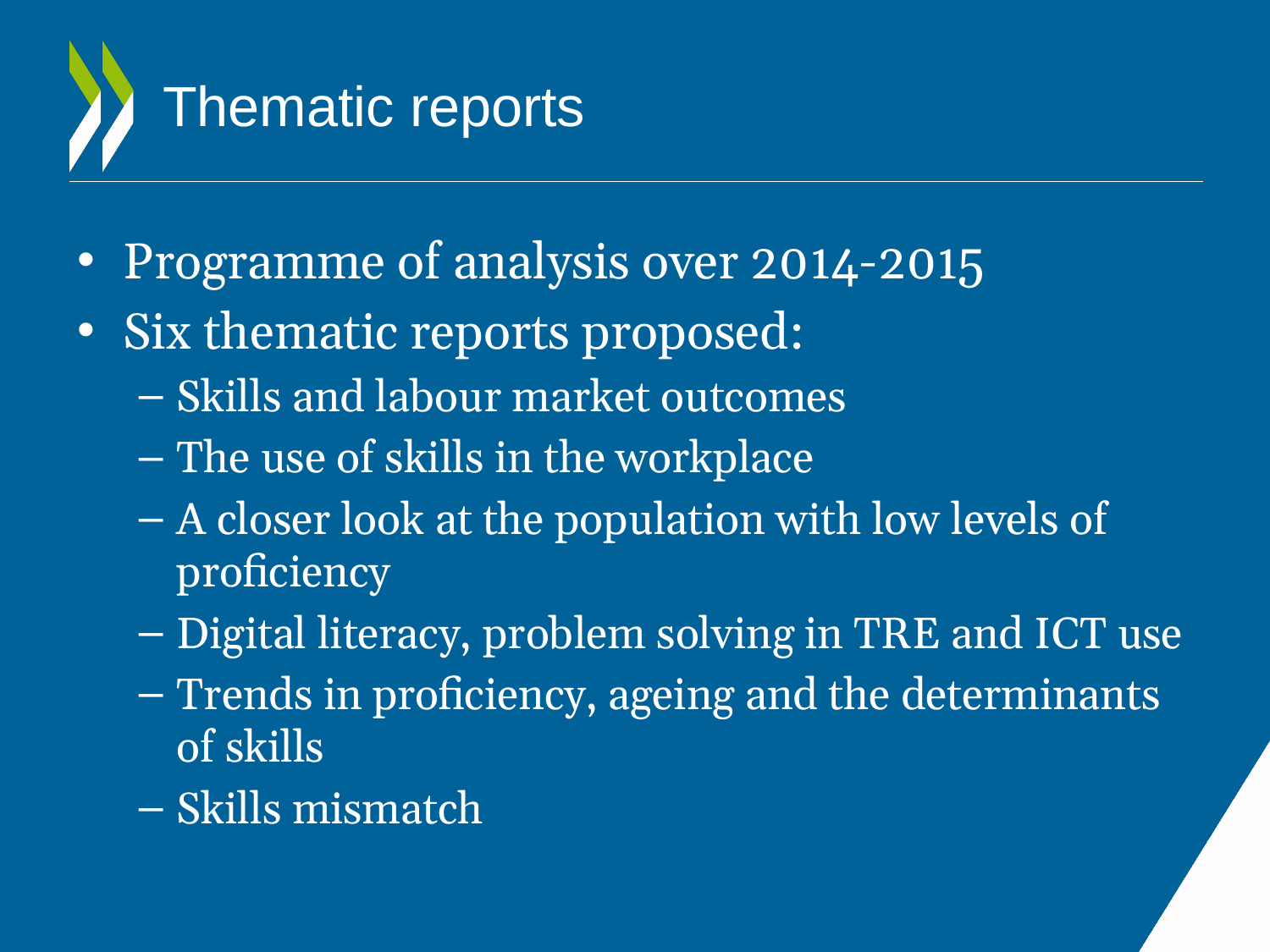

# Thematic reports
Programme of analysis over 2014-2015
Six thematic reports proposed:
Skills and labour market outcomes
The use of skills in the workplace
A closer look at the population with low levels of proficiency
Digital literacy, problem solving in TRE and ICT use
Trends in proficiency, ageing and the determinants of skills
Skills mismatch